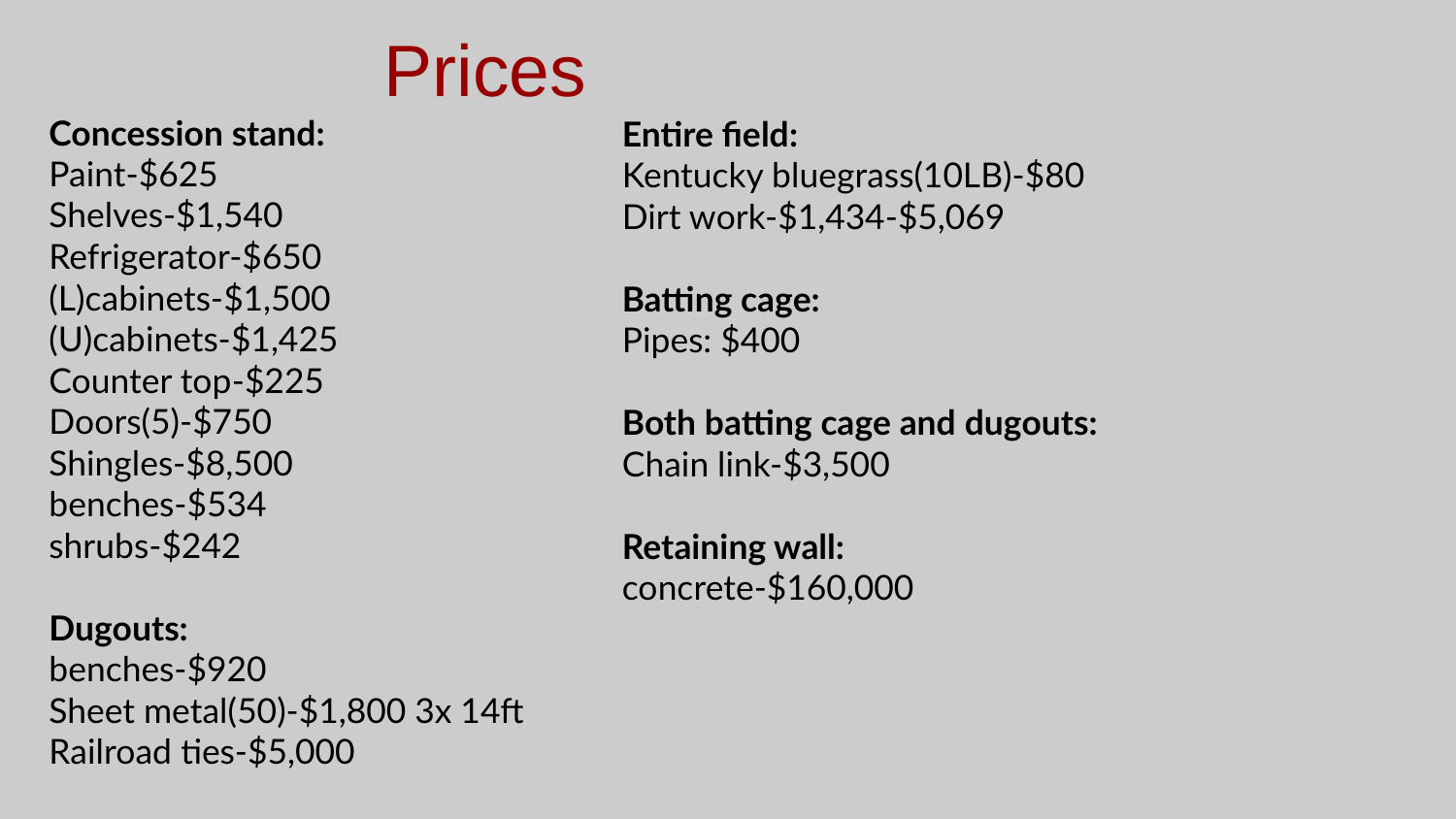

Prices
Concession stand:
Paint-$625
Shelves-$1,540
Refrigerator-$650
(L)cabinets-$1,500
(U)cabinets-$1,425
Counter top-$225
Doors(5)-$750
Shingles-$8,500
benches-$534
shrubs-$242

Dugouts:
benches-$920
Sheet metal(50)-$1,800 3x 14ft
Railroad ties-$5,000

Entire field:
Kentucky bluegrass(10LB)-$80
Dirt work-$1,434-$5,069

Batting cage:
Pipes: $400

Both batting cage and dugouts:
Chain link-$3,500

Retaining wall:
concrete-$160,000